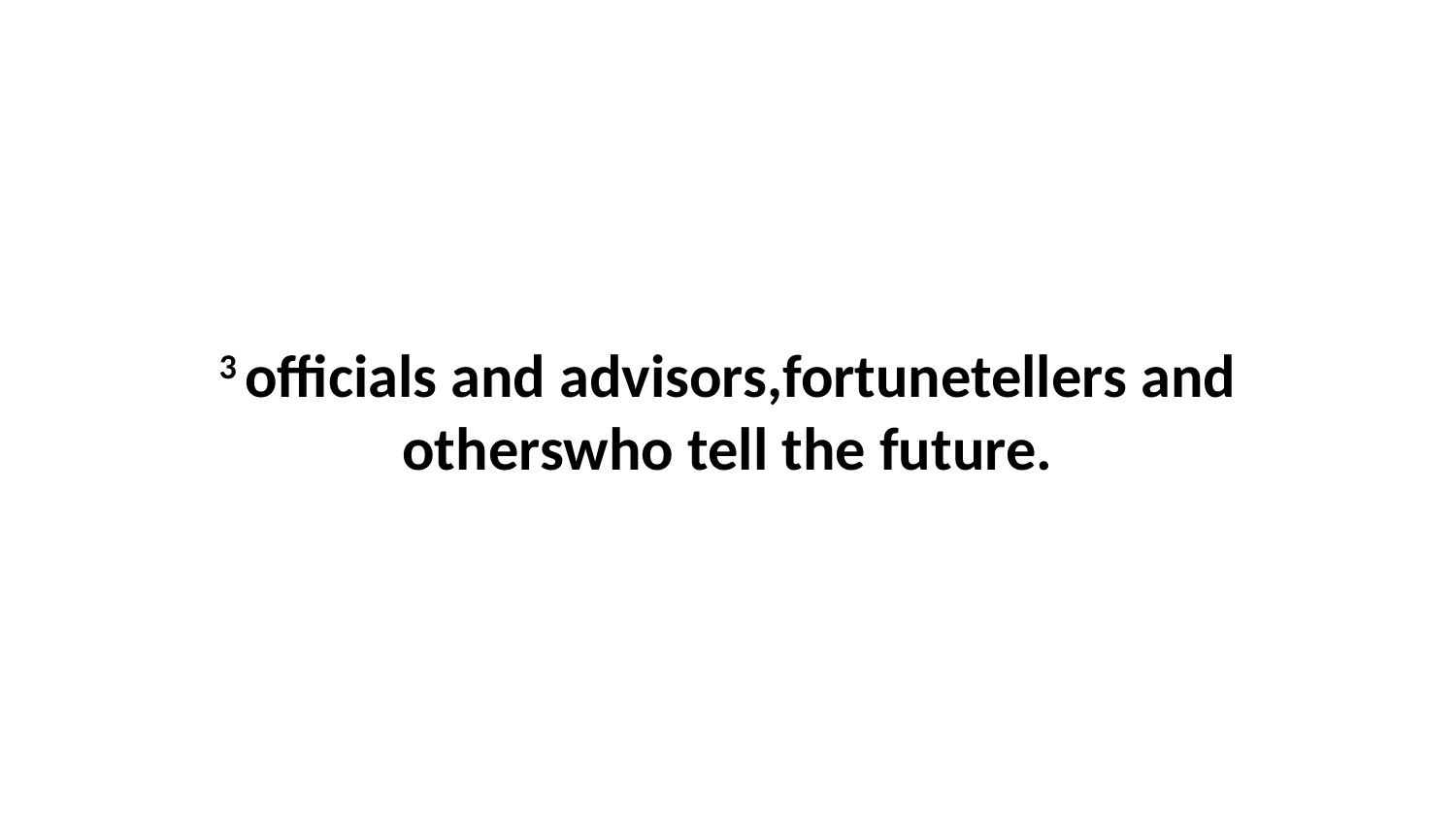

3 officials and advisors,fortunetellers and otherswho tell the future.